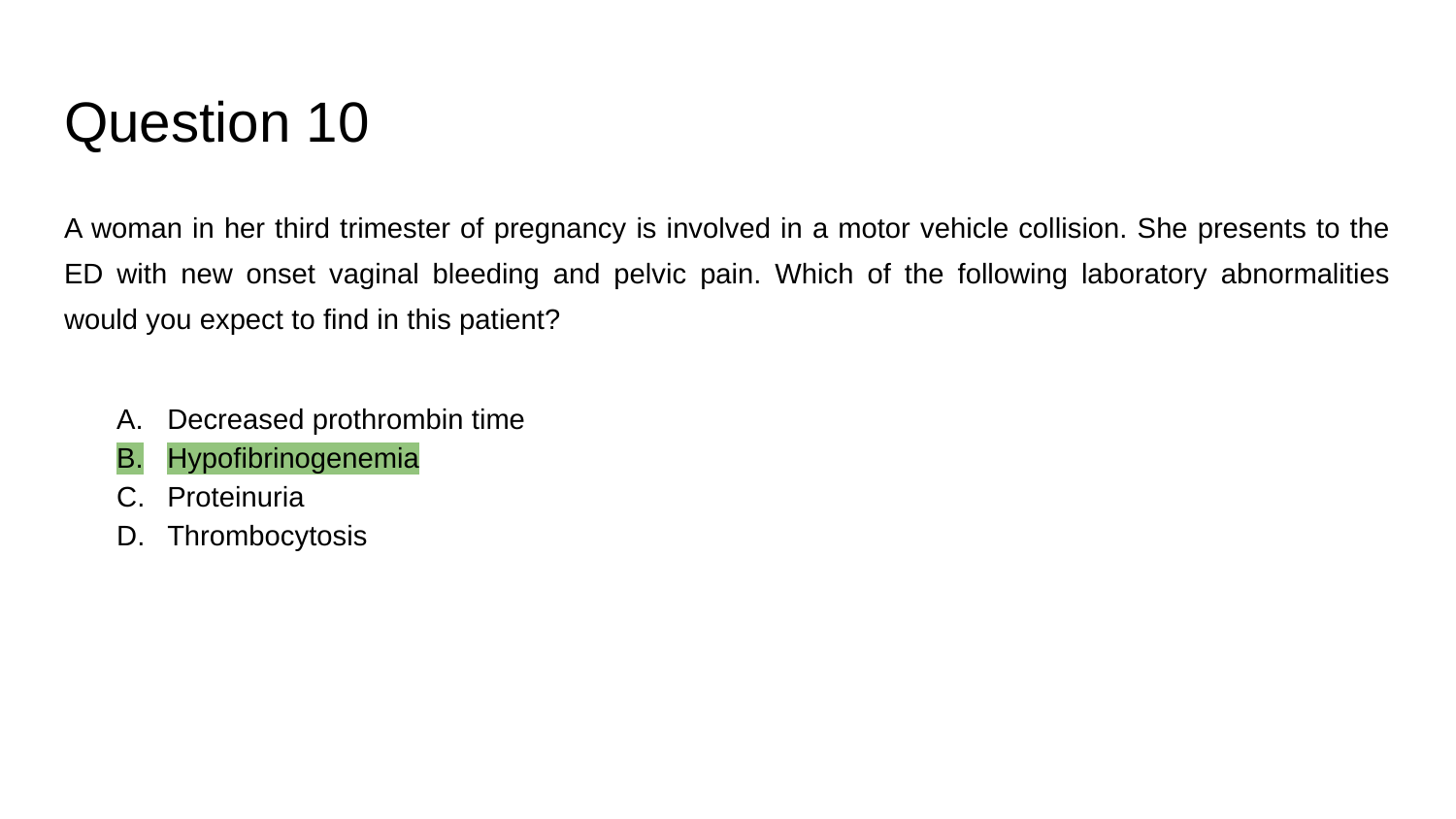

# Question 10
A woman in her third trimester of pregnancy is involved in a motor vehicle collision. She presents to the ED with new onset vaginal bleeding and pelvic pain. Which of the following laboratory abnormalities would you expect to find in this patient?
Decreased prothrombin time
Hypofibrinogenemia
Proteinuria
Thrombocytosis